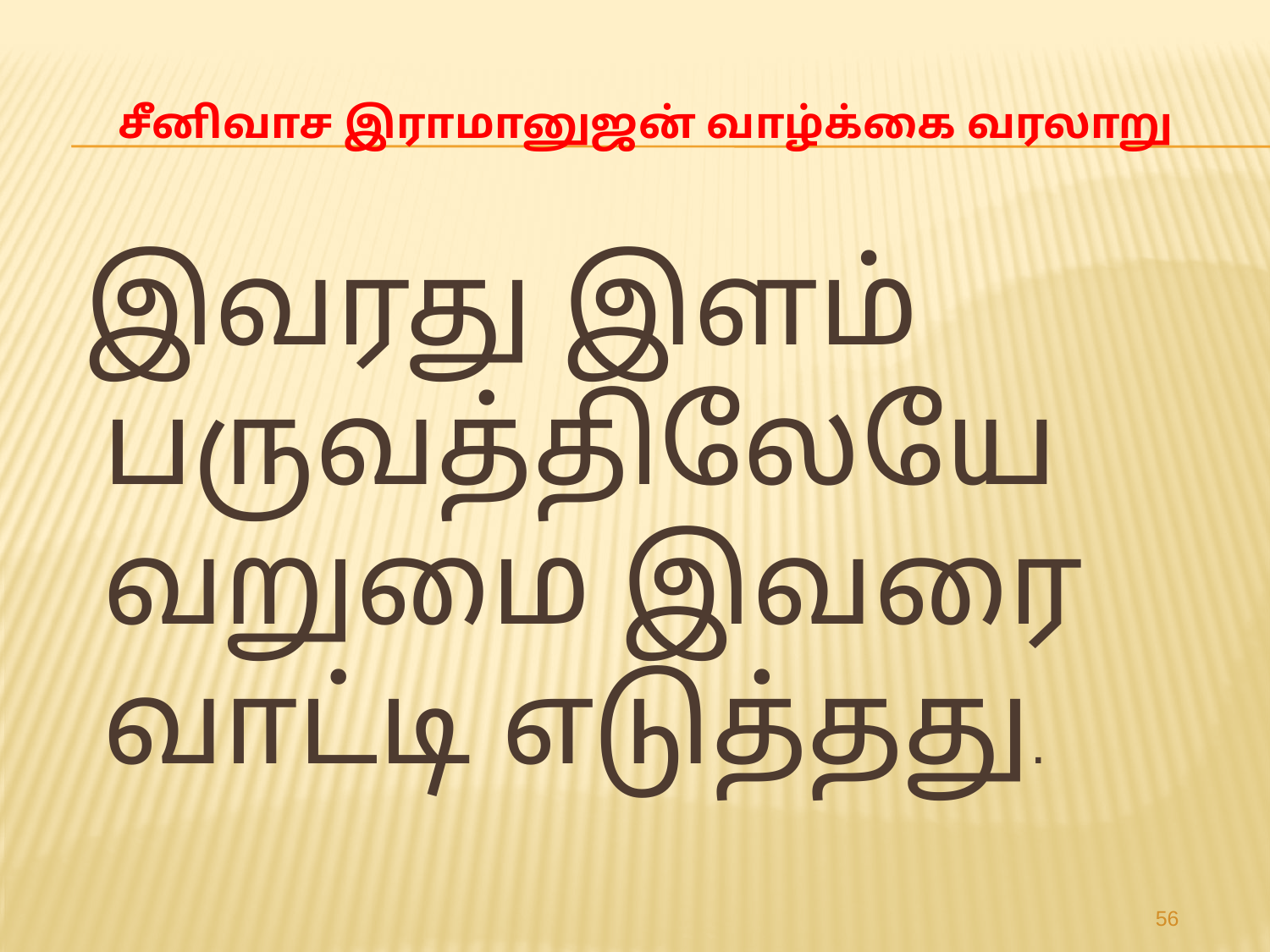

# சீனிவாச இராமானுஜன் வாழ்க்கை வரலாறு
  இவரது இளம் பருவத்திலேயே வறுமை இவரை வாட்டி எடுத்தது.
56